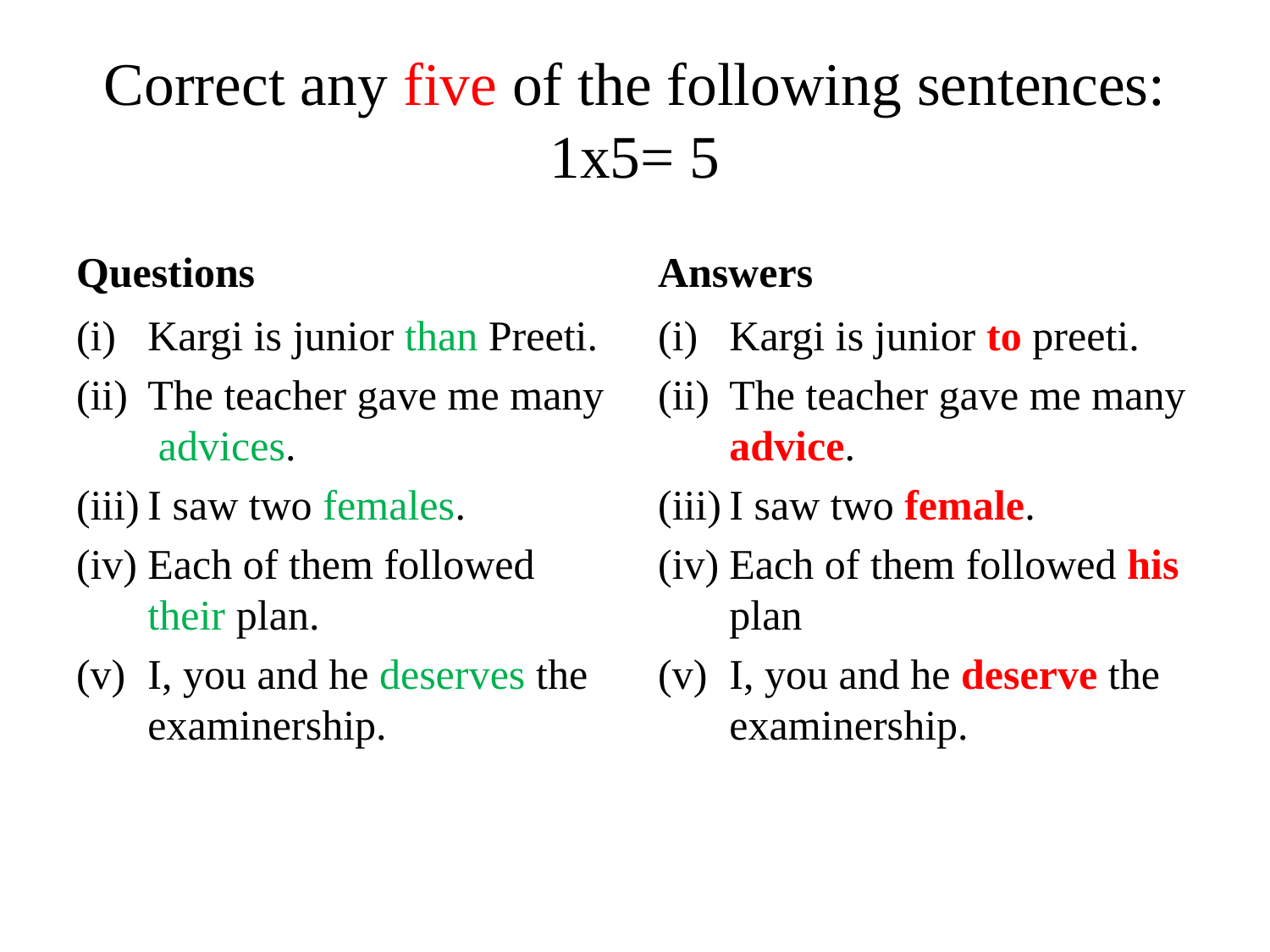

# Correct any five of the following sentences: 1x5= 5
Questions
Answers
Kargi is junior than Preeti.
The teacher gave me many  advices.
I saw two females.
Each of them followed  their plan.
I, you and he deserves the examinership.
Kargi is junior to preeti.
The teacher gave me many advice.
I saw two female.
Each of them followed his plan
I, you and he deserve the examinership.